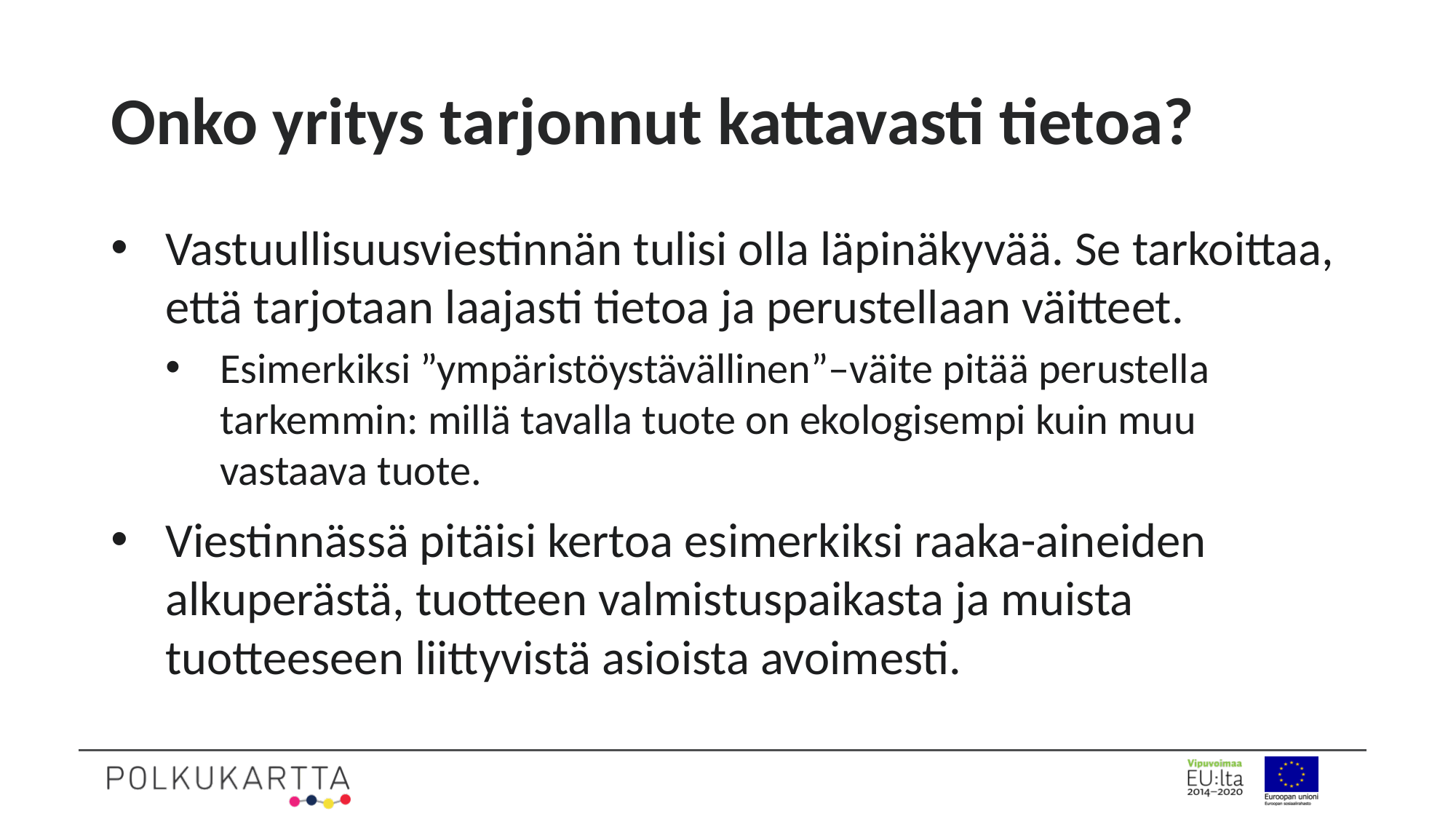

# Onko yritys tarjonnut kattavasti tietoa?
Vastuullisuusviestinnän tulisi olla läpinäkyvää. Se tarkoittaa, että tarjotaan laajasti tietoa ja perustellaan väitteet.
Esimerkiksi ”ympäristöystävällinen”–väite pitää perustella tarkemmin: millä tavalla tuote on ekologisempi kuin muu vastaava tuote.
Viestinnässä pitäisi kertoa esimerkiksi raaka-aineiden alkuperästä, tuotteen valmistuspaikasta ja muista tuotteeseen liittyvistä asioista avoimesti.